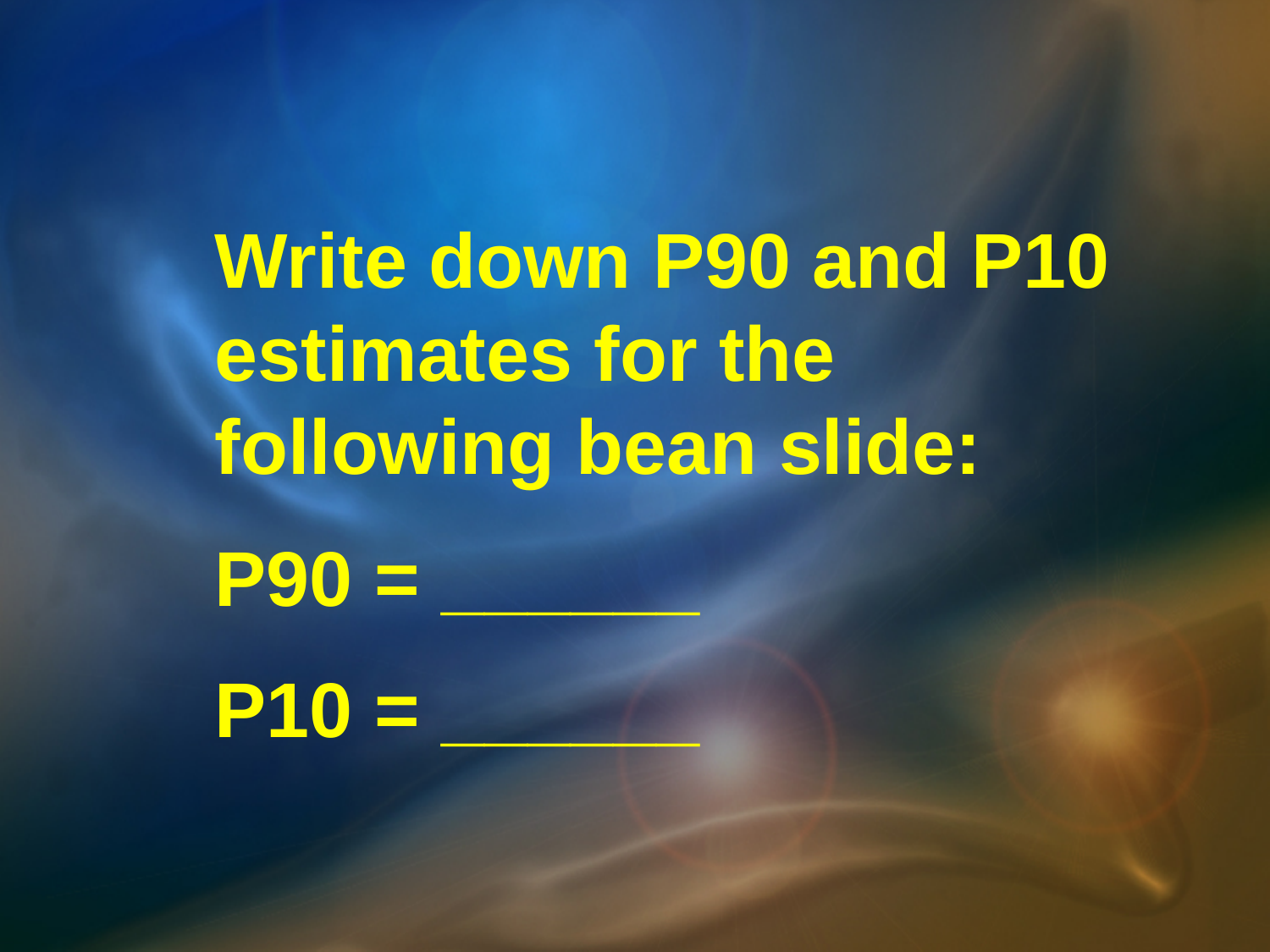

Write down P90 and P10 estimates for the following bean slide:
P90 = ______
P10 = ______